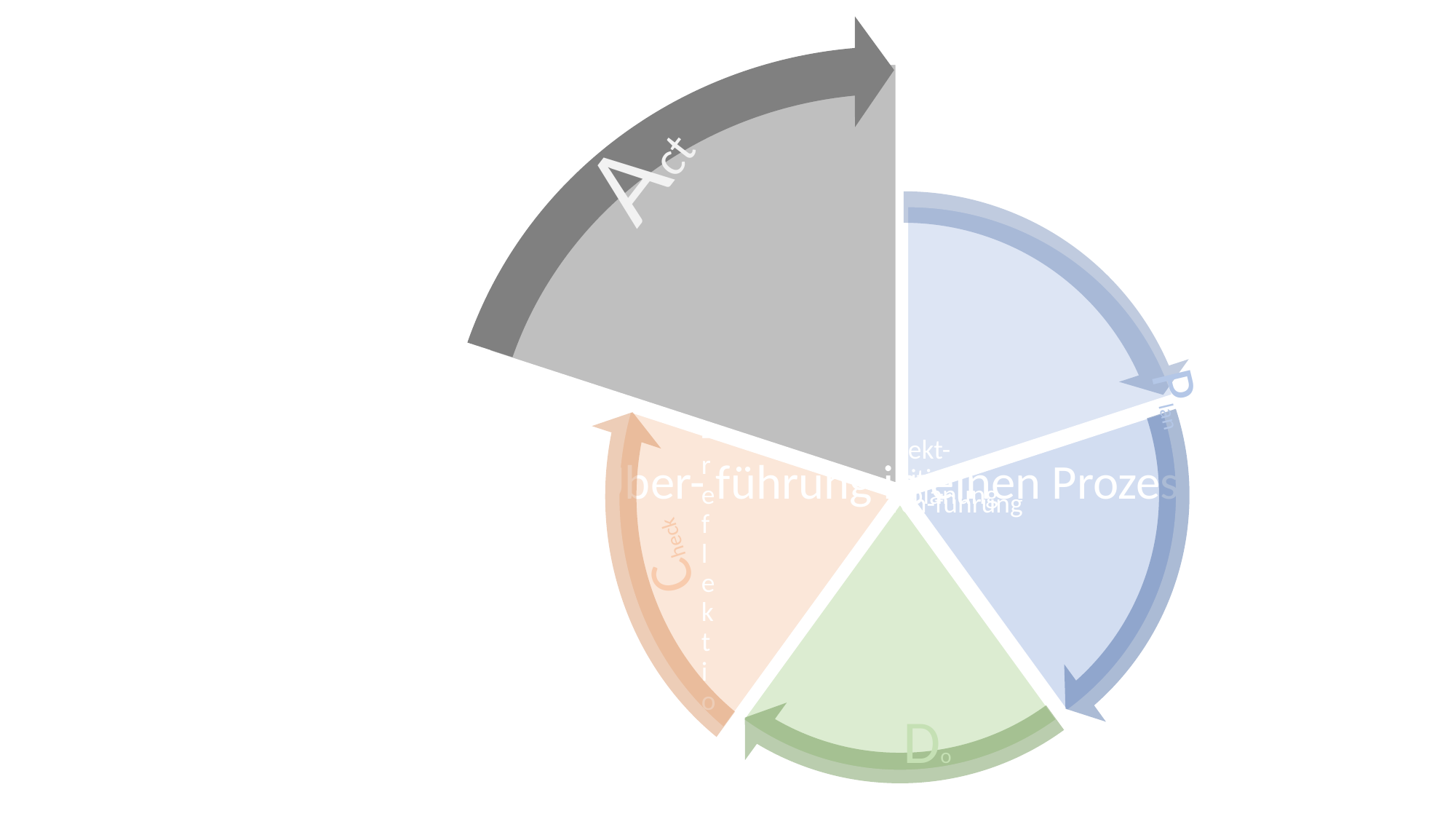

Act
Projekt-
definition

Projekt-planung
Projekt-durch-führung
Projekt-reflektion,
-evaluation
Über- führung in einen Prozess
Plan
Check
Do